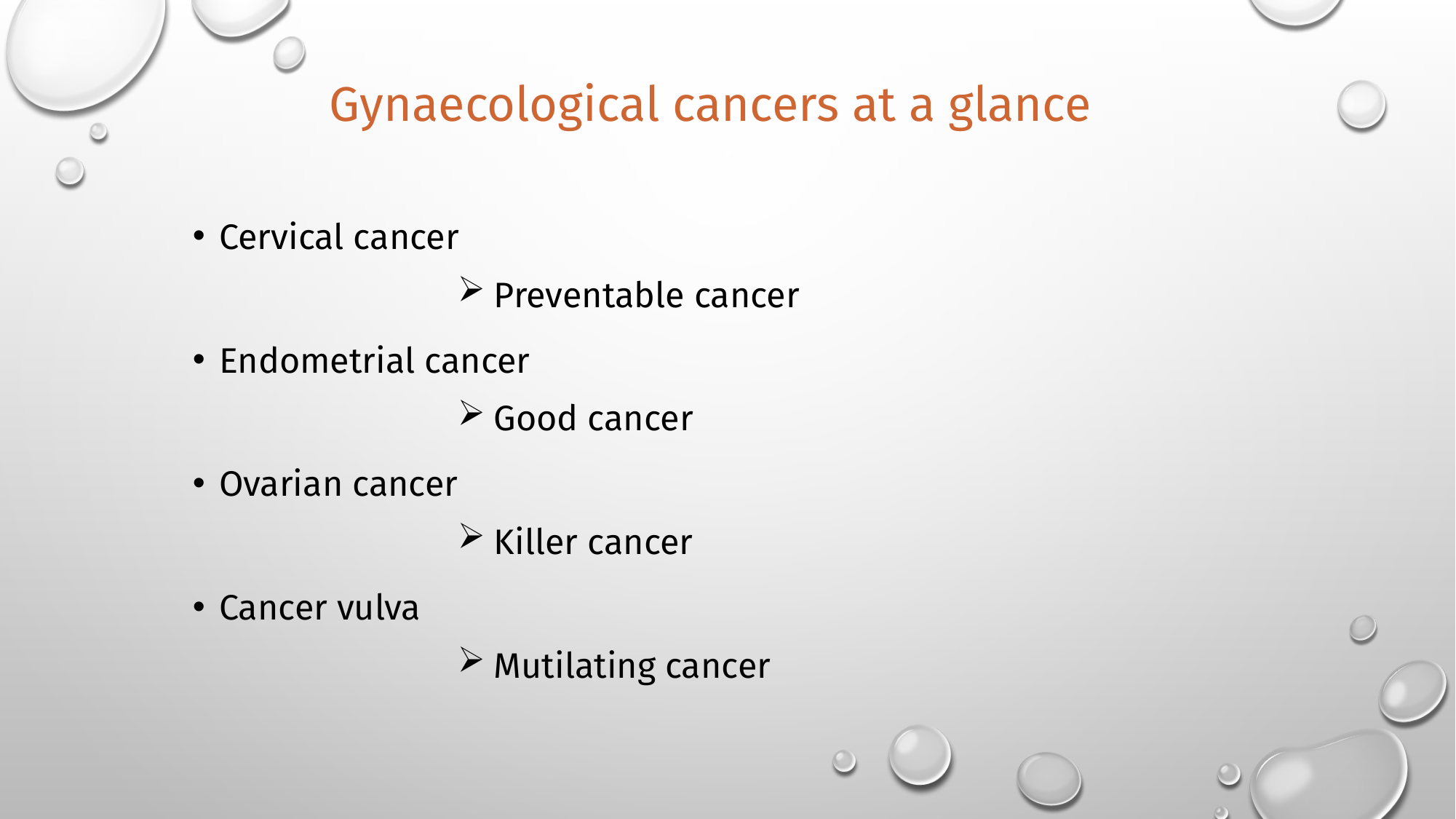

# Gynaecological cancers at a glance
Cervical cancer
 Preventable cancer
Endometrial cancer
 Good cancer
Ovarian cancer
 Killer cancer
Cancer vulva
 Mutilating cancer